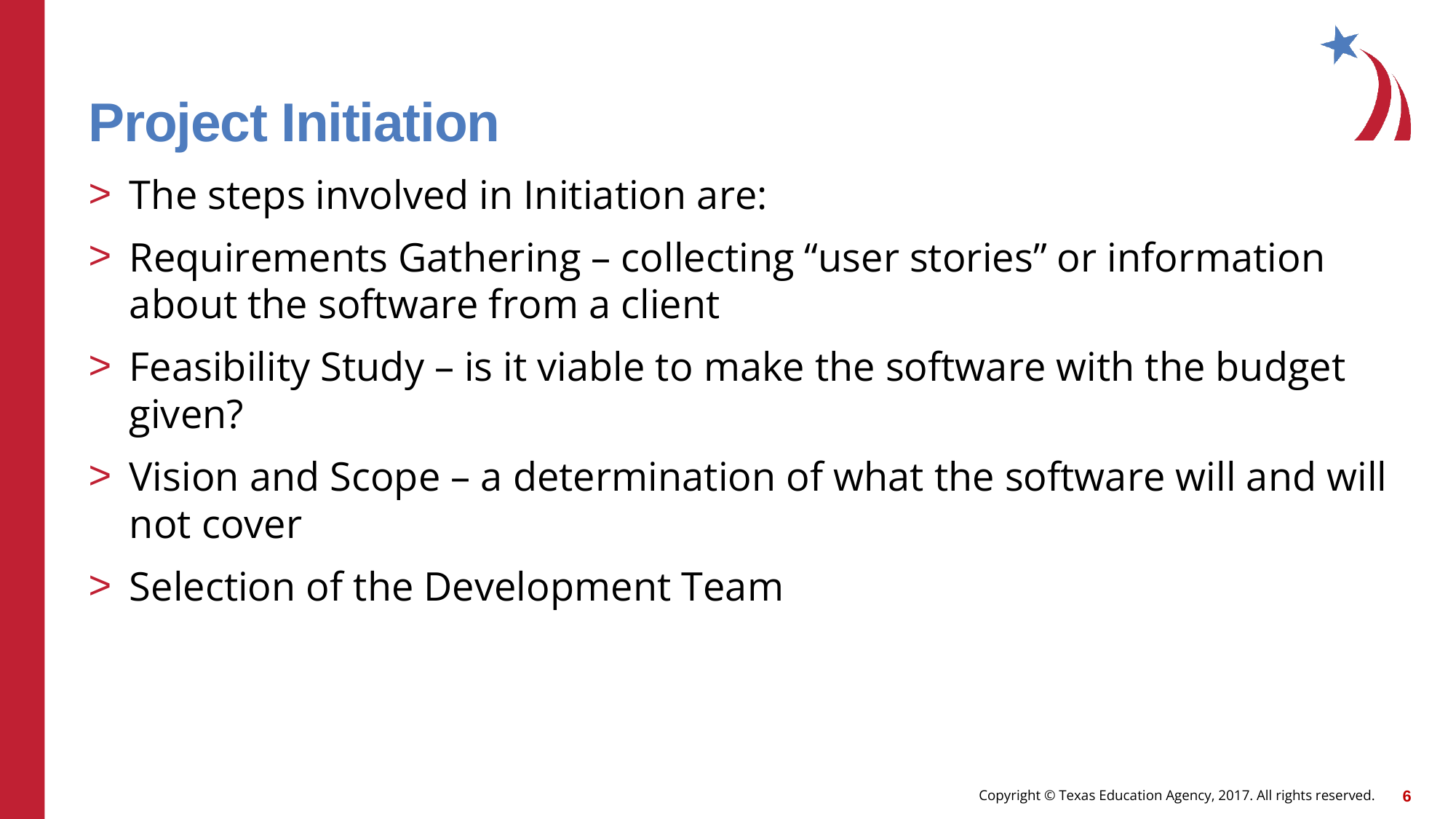

# Project Initiation
The steps involved in Initiation are:
Requirements Gathering – collecting “user stories” or information about the software from a client
Feasibility Study – is it viable to make the software with the budget given?
Vision and Scope – a determination of what the software will and will not cover
Selection of the Development Team